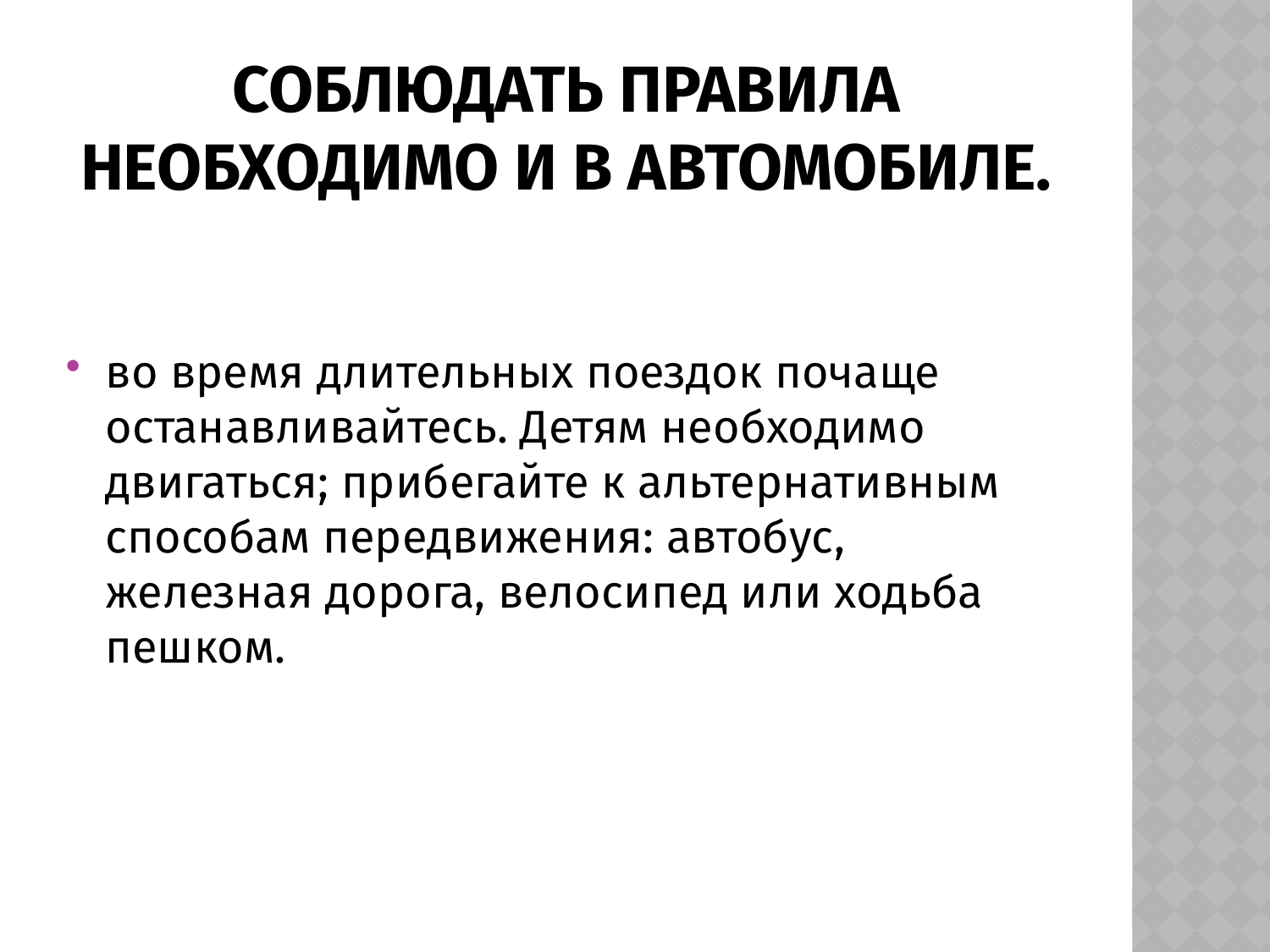

# Соблюдать правила необходимо и в автомобиле.
во время длительных поездок почаще останавливайтесь. Детям необходимо двигаться; прибегайте к альтернативным способам передвижения: автобус, железная дорога, велосипед или ходьба пешком.